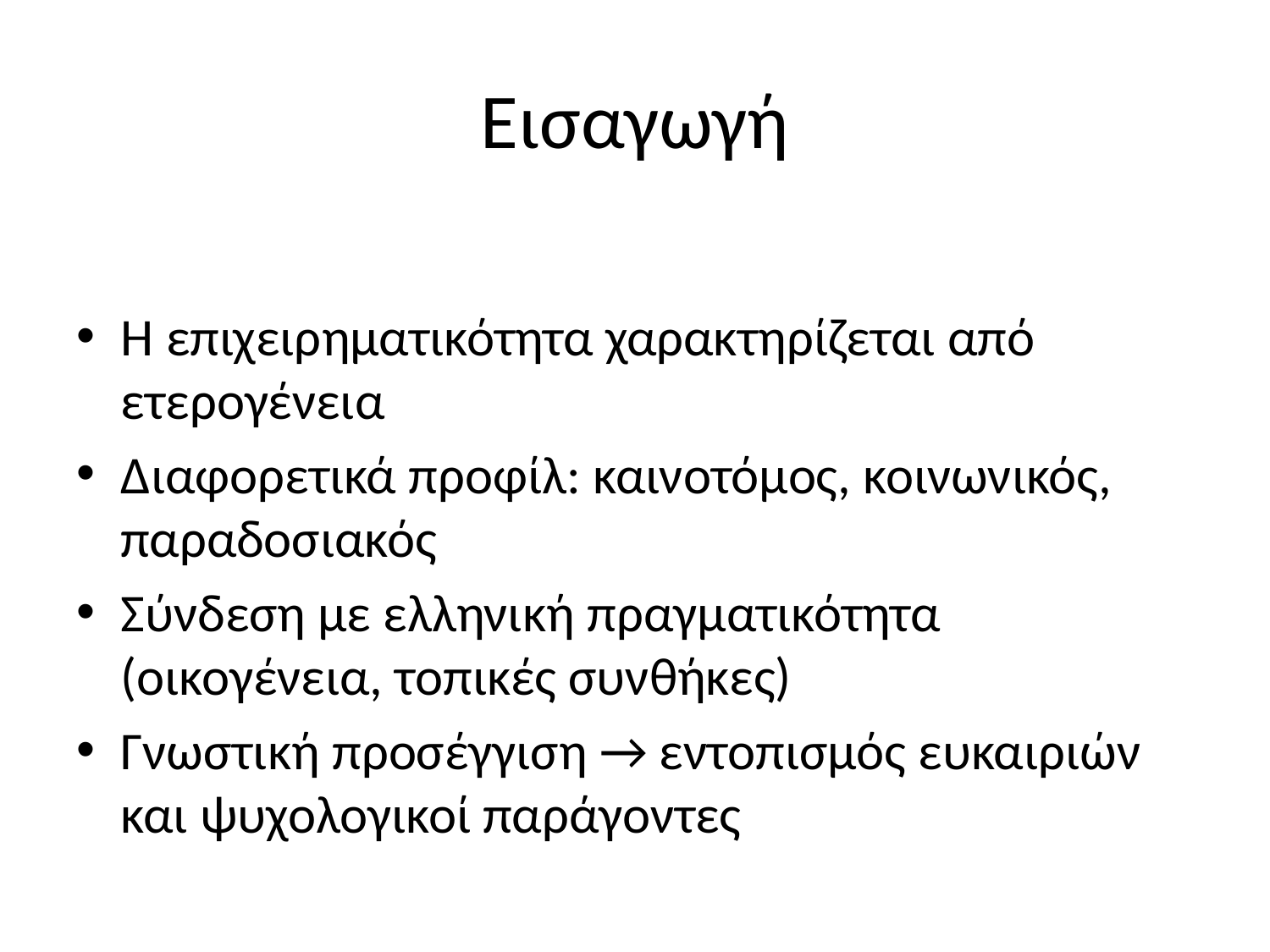

# Εισαγωγή

Η επιχειρηματικότητα χαρακτηρίζεται από ετερογένεια
Διαφορετικά προφίλ: καινοτόμος, κοινωνικός, παραδοσιακός
Σύνδεση με ελληνική πραγματικότητα (οικογένεια, τοπικές συνθήκες)
Γνωστική προσέγγιση → εντοπισμός ευκαιριών και ψυχολογικοί παράγοντες